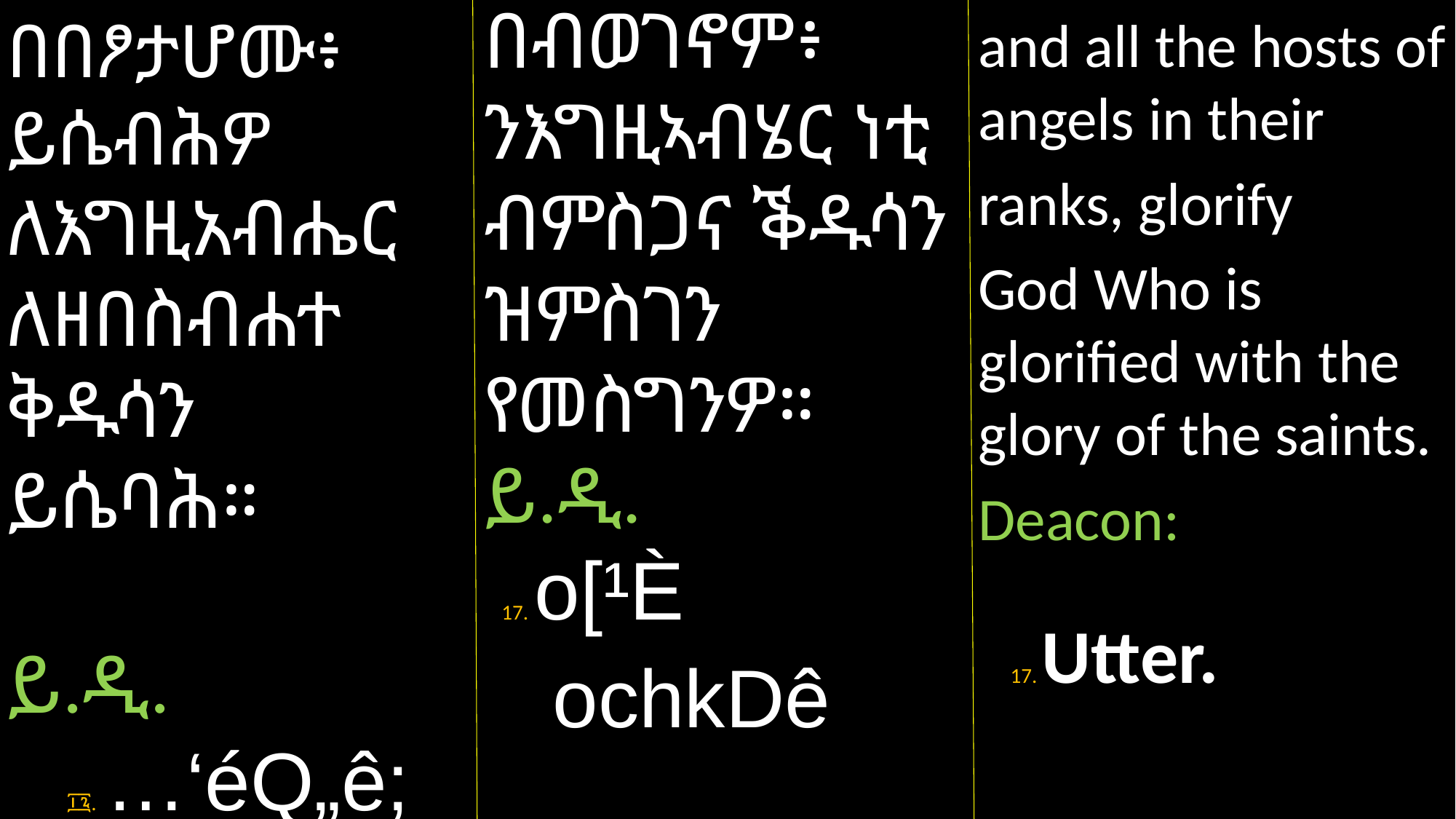

በብወገኖም፥
ንእግዚኣብሄር ነቲ
ብምስጋና ቕዱሳን ዝምስገን የመስግንዎ።
ይ.ዲ.
 17. o[¹È
   ochkDê
በበፆታሆሙ፥ ይሴብሕዎ
ለእግዚአብሔር ለዘበስብሐተ ቅዱሳን ይሴባሕ።

ይ.ዲ.
           ፲፯. …‘éQ„ê;
and all the hosts of angels in their
ranks, glorify
God Who is glorified with the glory of the saints.
Deacon:
  17. Utter.